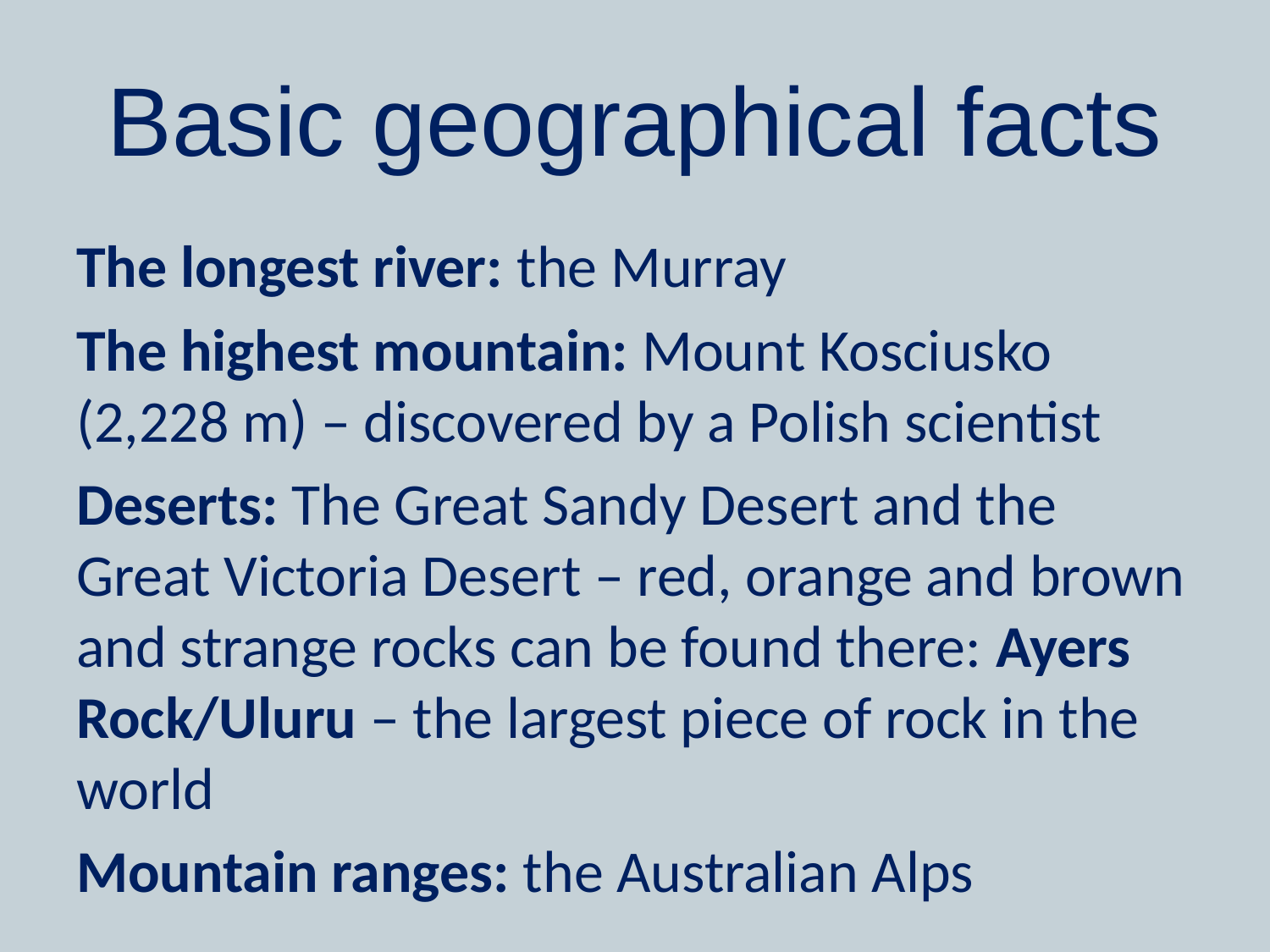

# Basic geographical facts
The longest river: the Murray
The highest mountain: Mount Kosciusko (2,228 m) – discovered by a Polish scientist
Deserts: The Great Sandy Desert and the Great Victoria Desert – red, orange and brown and strange rocks can be found there: Ayers Rock/Uluru – the largest piece of rock in the world
Mountain ranges: the Australian Alps